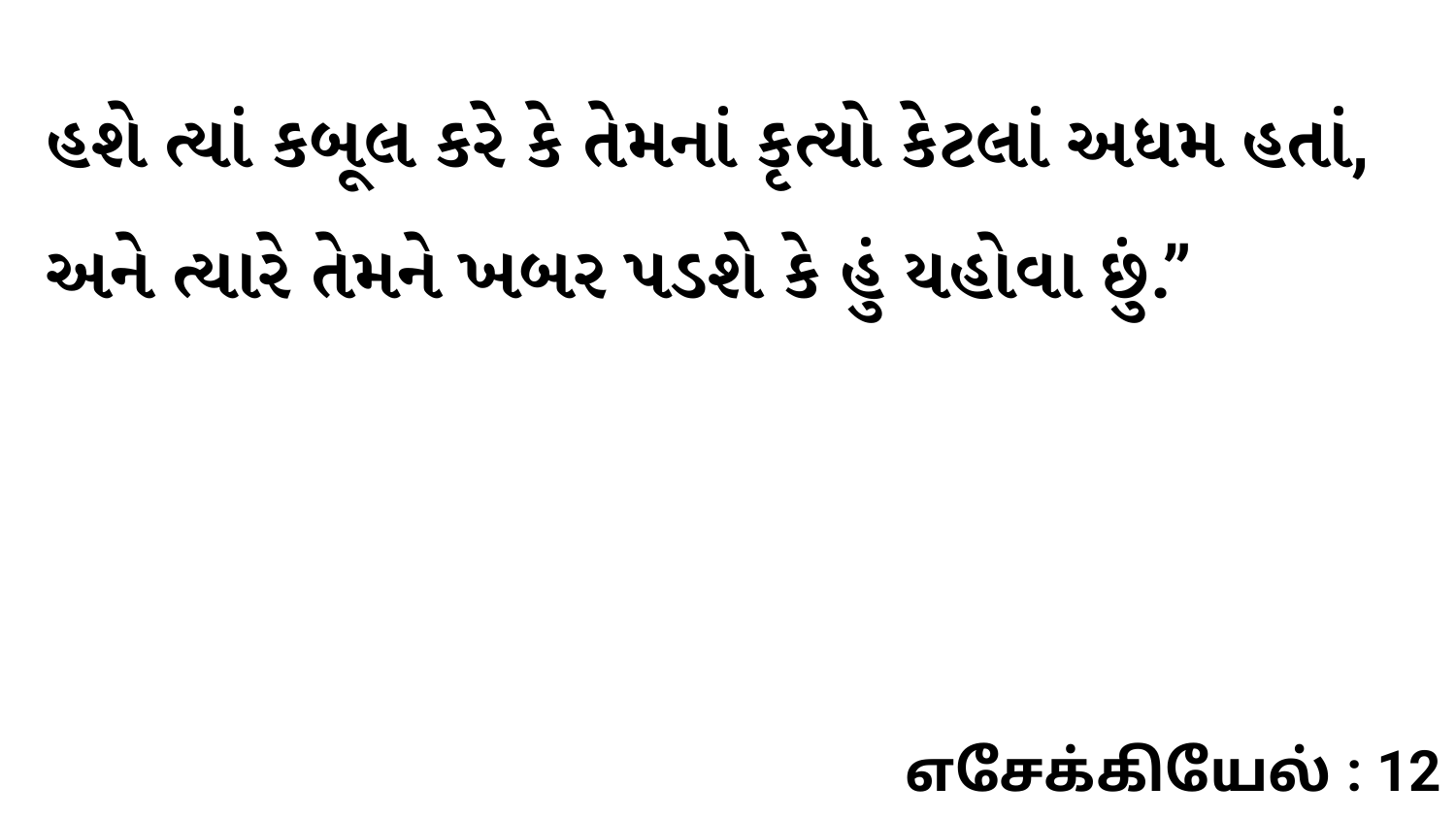

હશે ત્યાં કબૂલ કરે કે તેમનાં કૃત્યો કેટલાં અધમ હતાં, અને ત્યારે તેમને ખબર પડશે કે હું યહોવા છું.”
எசேக்கியேல் : 12